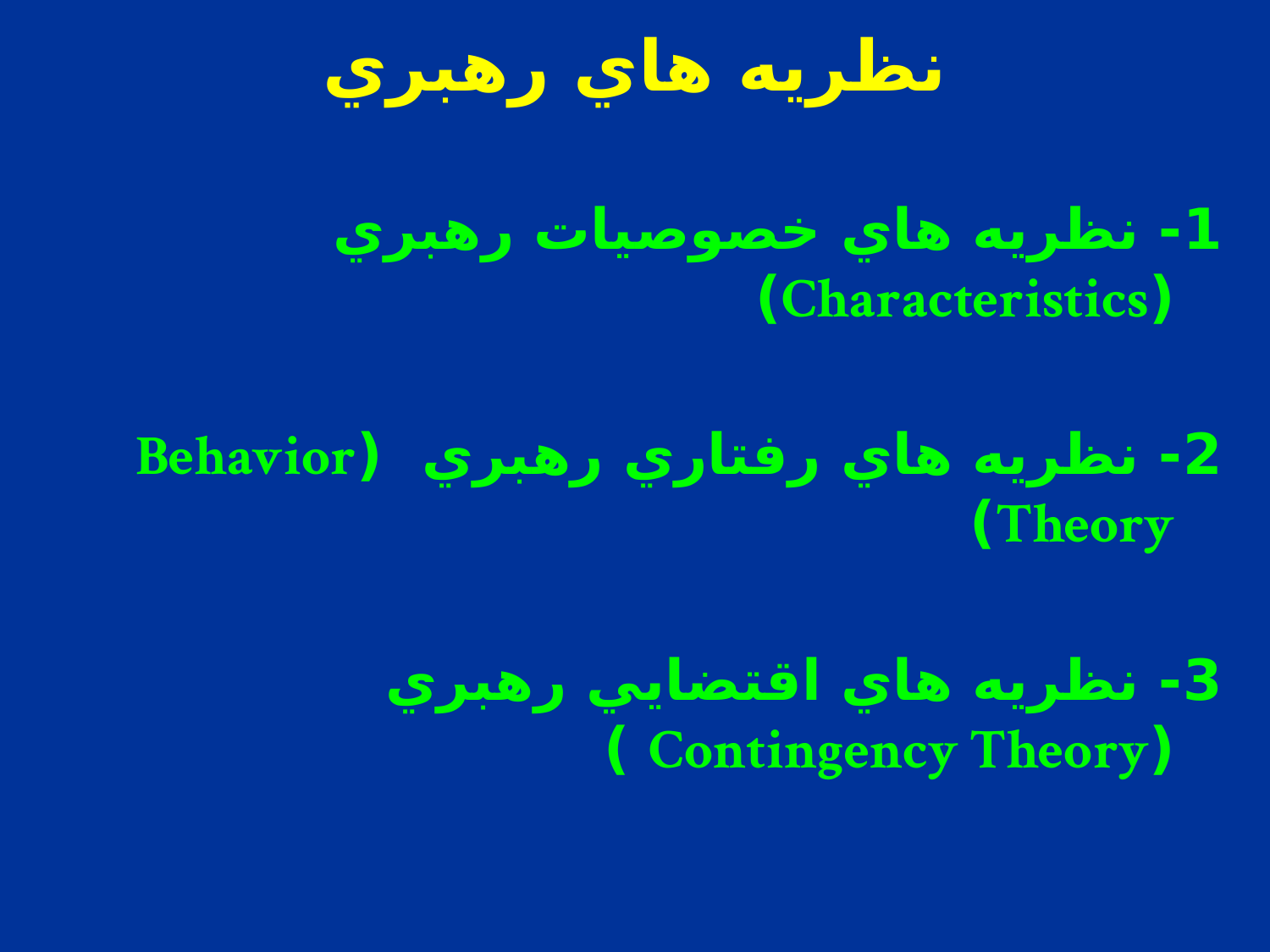

# نظريه هاي رهبري
1- نظريه هاي خصوصيات رهبري (Characteristics)

2- نظريه هاي رفتاري رهبري  (Behavior Theory)

3- نظريه هاي اقتضايي رهبري (Contingency Theory )